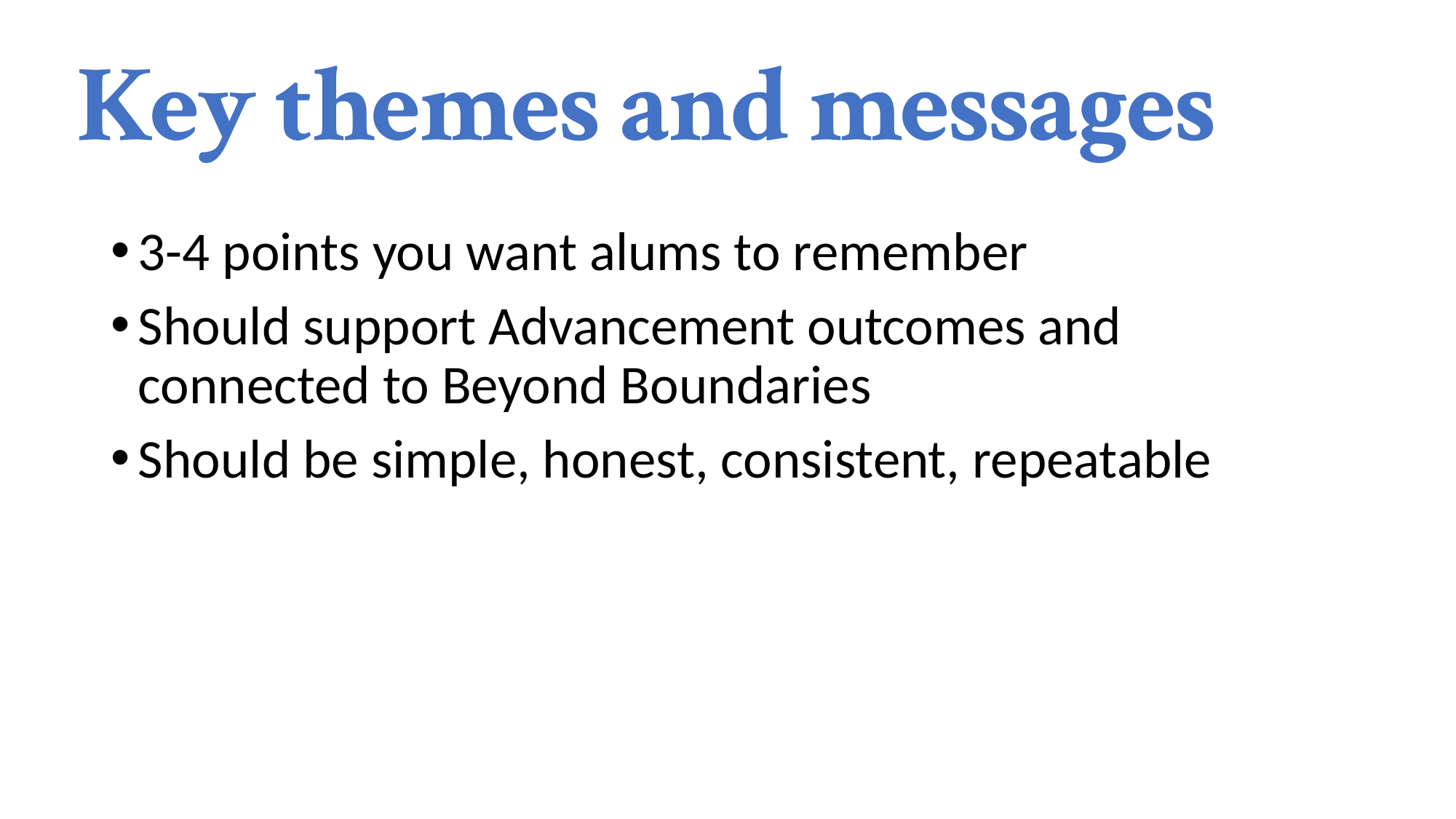

Key themes and messages
3-4 points you want alums to remember
Should support Advancement outcomes and connected to Beyond Boundaries
Should be simple, honest, consistent, repeatable